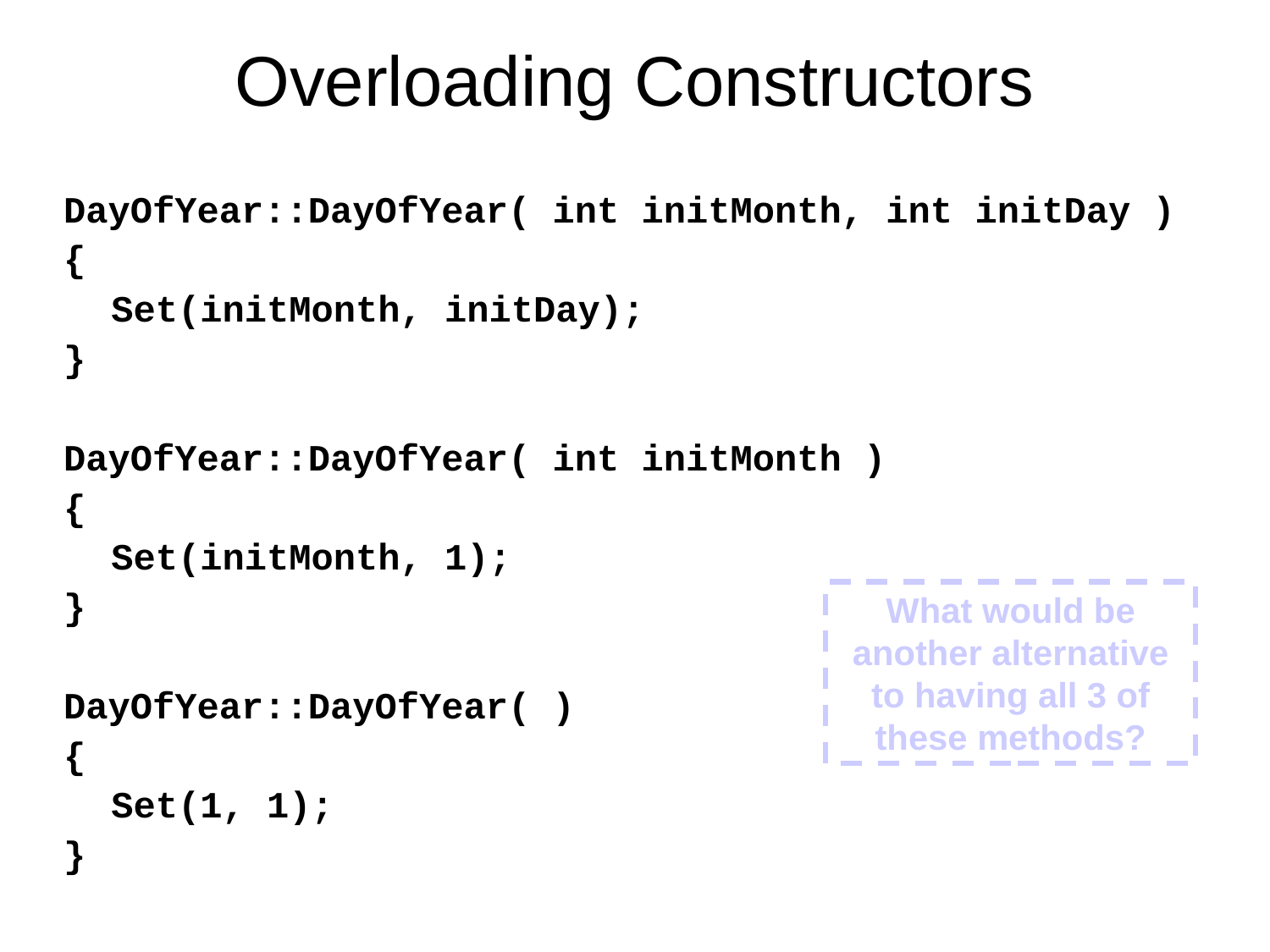

# Overloading Constructors
DayOfYear::DayOfYear( int initMonth, int initDay )
{
	Set(initMonth, initDay);
}

DayOfYear::DayOfYear( int initMonth )
{
	Set(initMonth, 1);
}

DayOfYear::DayOfYear( )
{
	Set(1, 1);
}
What would be another alternative to having all 3 of these methods?